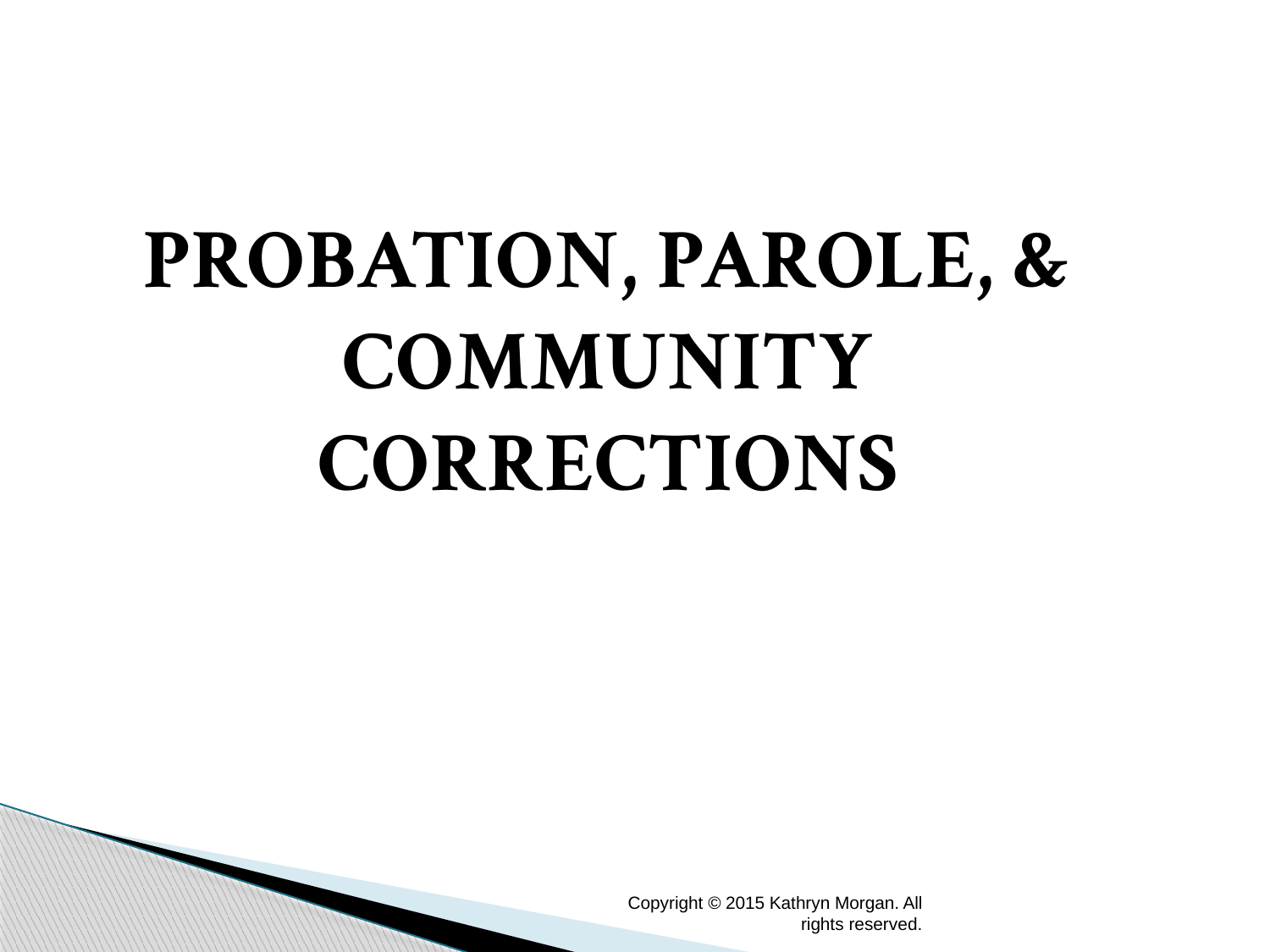

PROBATION, PAROLE, & COMMUNITY CORRECTIONS
Copyright © 2015 Kathryn Morgan. All rights reserved.